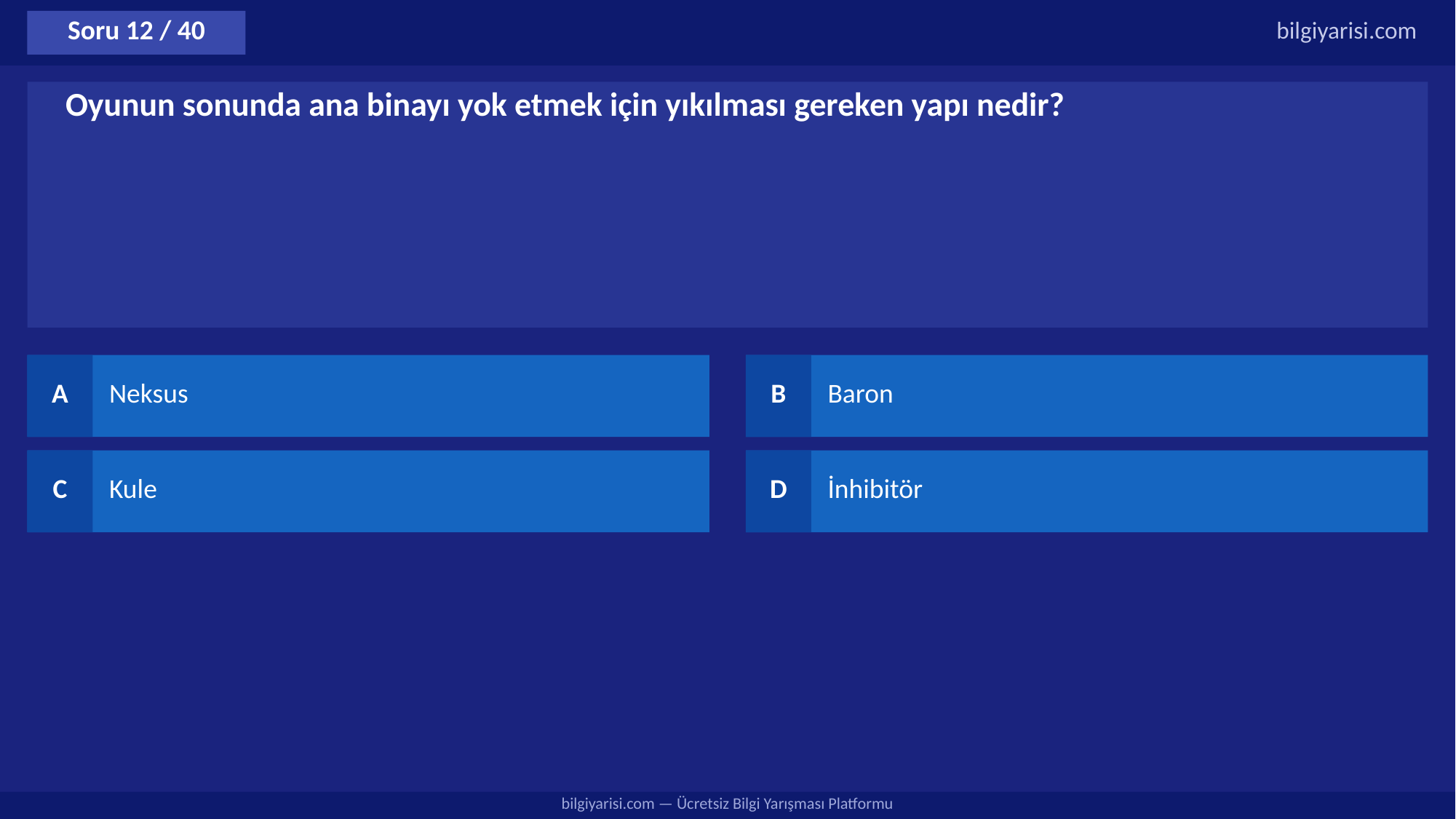

Soru 12 / 40
bilgiyarisi.com

Oyunun sonunda ana binayı yok etmek için yıkılması gereken yapı nedir?

A
Neksus

B
Baron

C
Kule

D
İnhibitör
bilgiyarisi.com — Ücretsiz Bilgi Yarışması Platformu